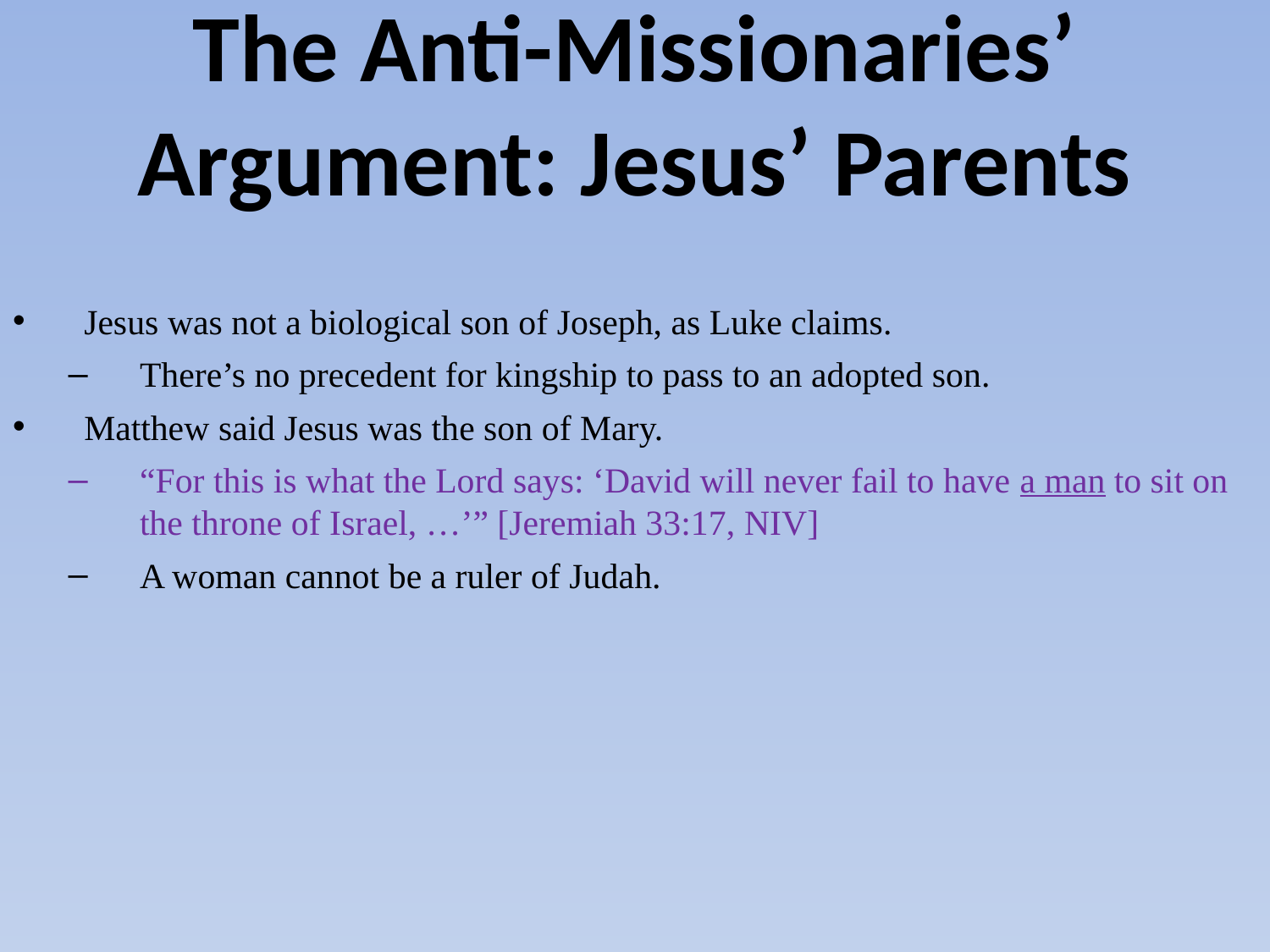

# The Anti-Missionaries’ Argument: Jesus’ Parents
Jesus was not a biological son of Joseph, as Luke claims.
There’s no precedent for kingship to pass to an adopted son.
Matthew said Jesus was the son of Mary.
“For this is what the Lord says: ‘David will never fail to have a man to sit on the throne of Israel, …’” [Jeremiah 33:17, NIV]
A woman cannot be a ruler of Judah.